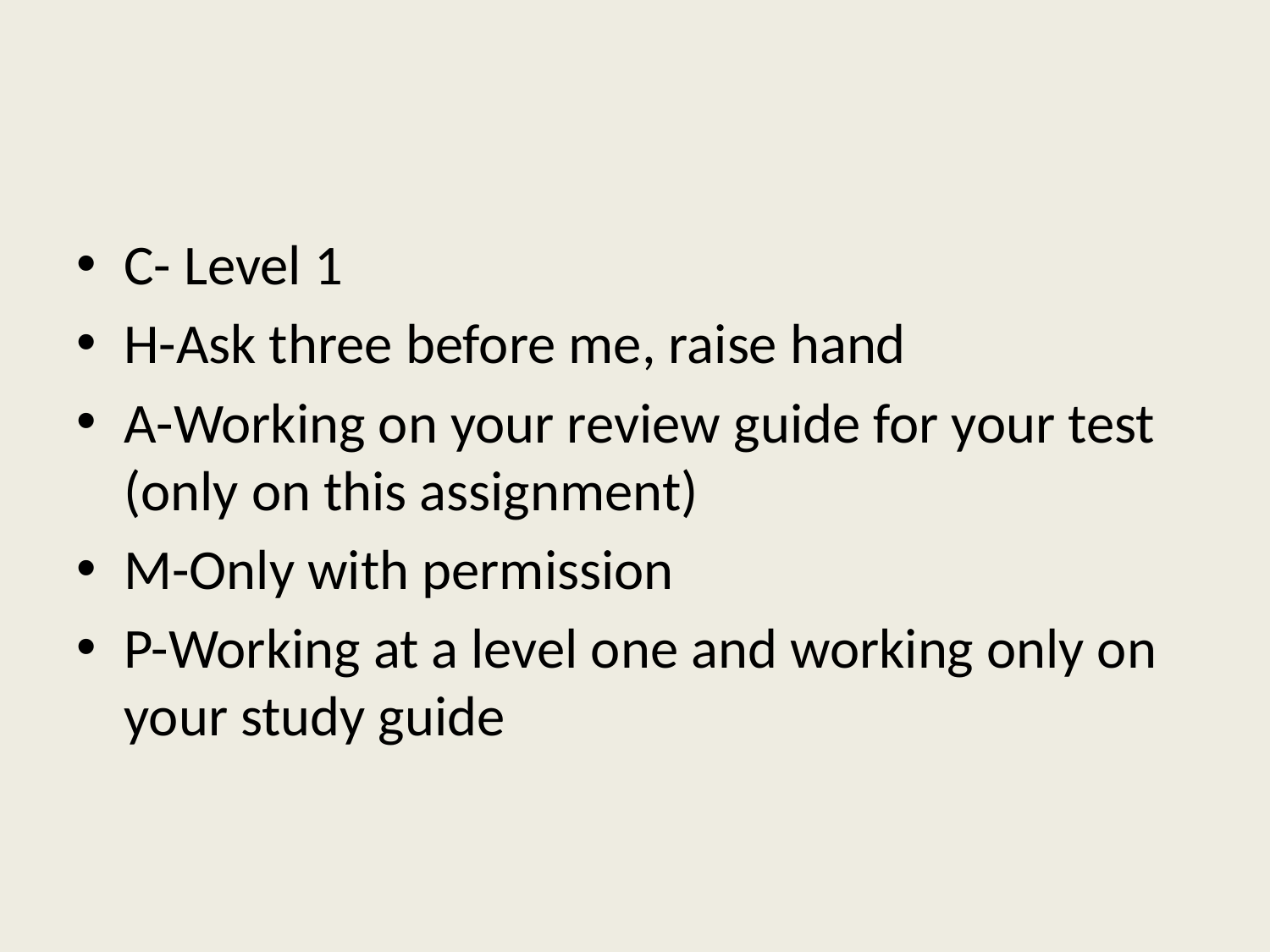

#
C- Level 1
H-Ask three before me, raise hand
A-Working on your review guide for your test (only on this assignment)
M-Only with permission
P-Working at a level one and working only on your study guide